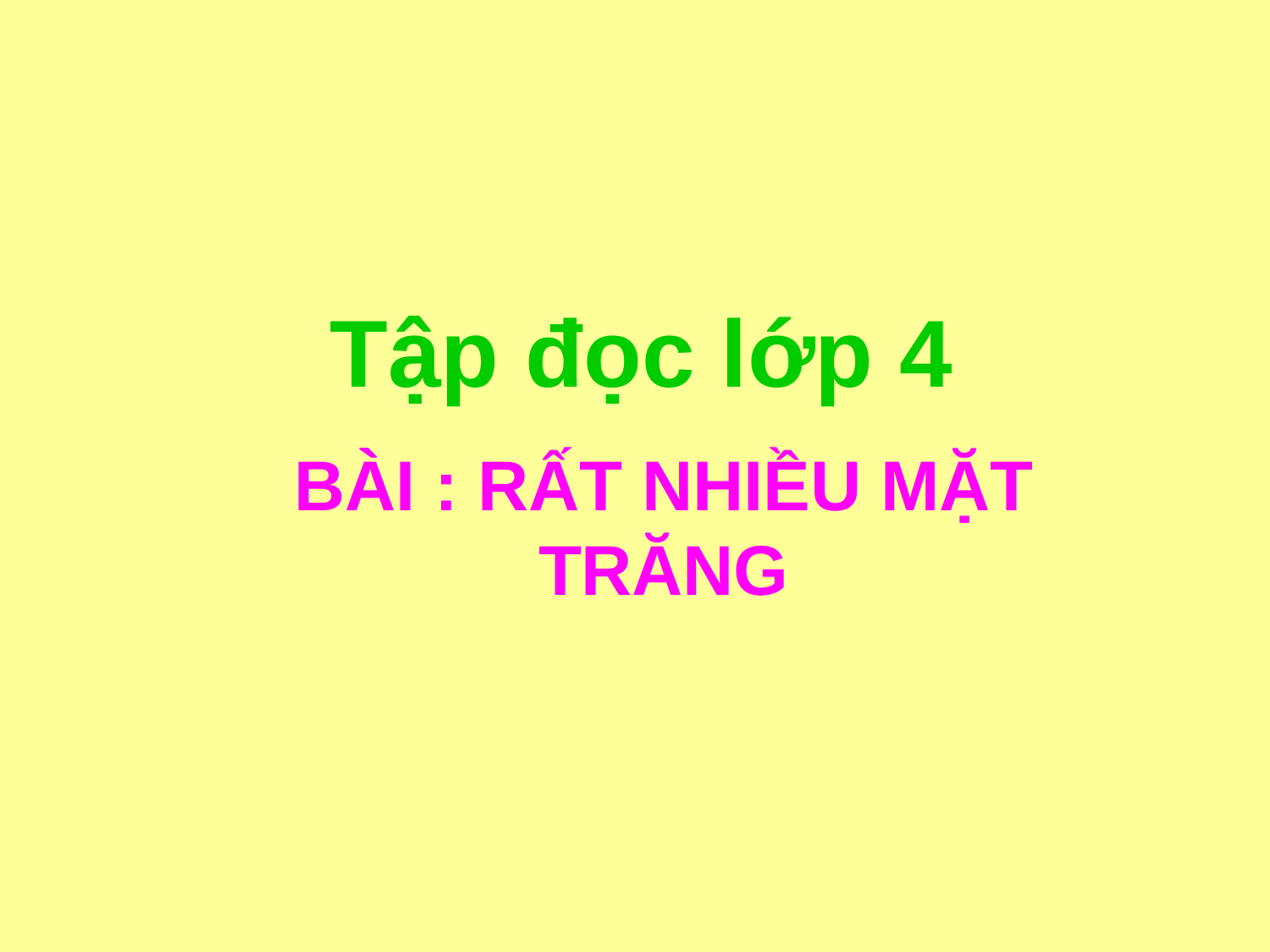

Tập đọc lớp 4
BÀI : RẤT NHIỀU MẶT TRĂNG